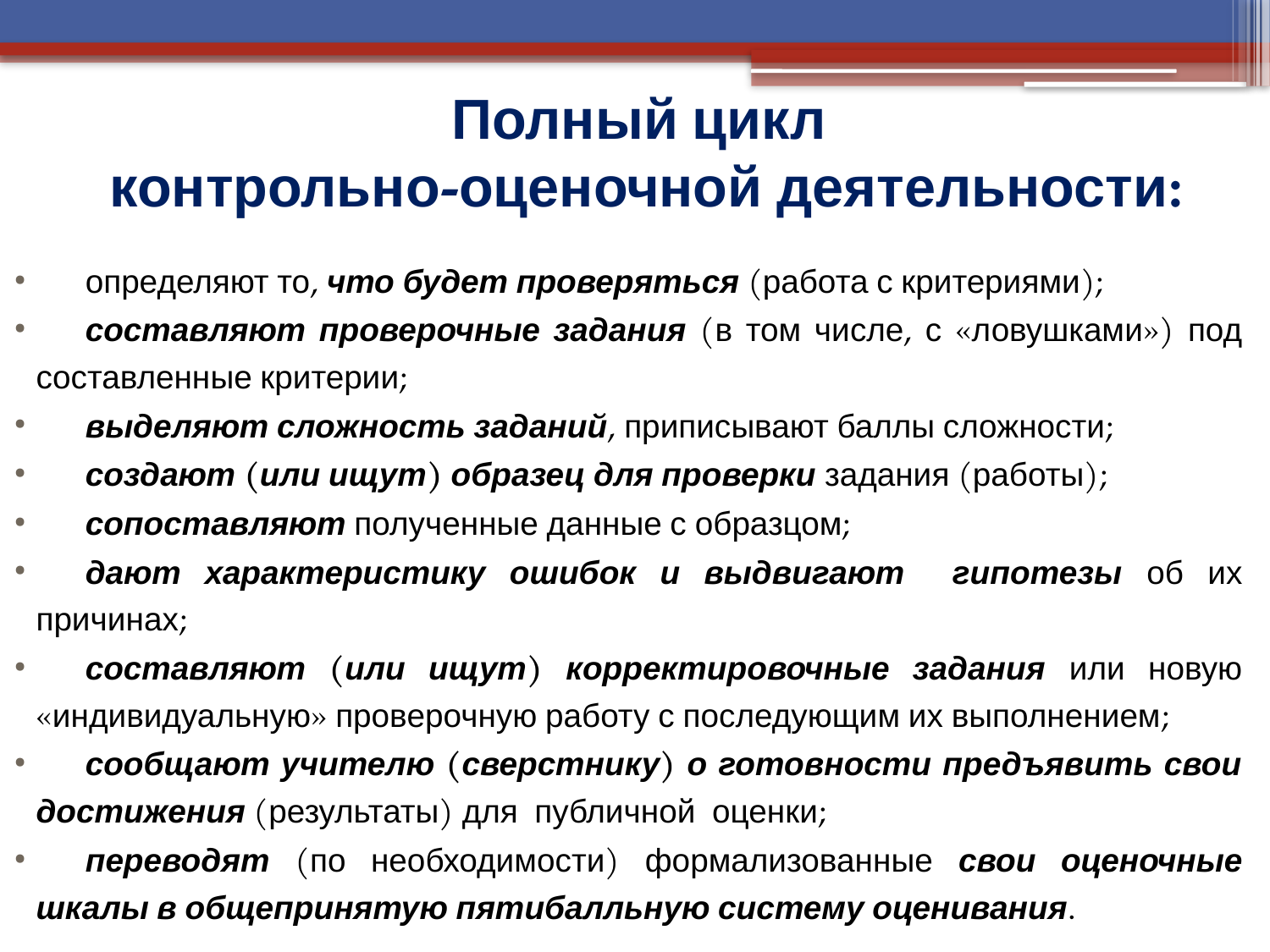

# Полный цикл контрольно-оценочной деятельности:
определяют то, что будет проверяться (работа с критериями);
составляют проверочные задания (в том числе, с «ловушками») под составленные критерии;
выделяют сложность заданий, приписывают баллы сложности;
создают (или ищут) образец для проверки задания (работы);
сопоставляют полученные данные с образцом;
дают характеристику ошибок и выдвигают  гипотезы об их причинах;
составляют (или ищут) корректировочные задания или новую «индивидуальную» проверочную работу с последующим их выполнением;
сообщают учителю (сверстнику) о готовности предъявить свои достижения (результаты) для  публичной  оценки;
переводят (по необходимости) формализованные свои оценочные шкалы в общепринятую пятибалльную систему оценивания.